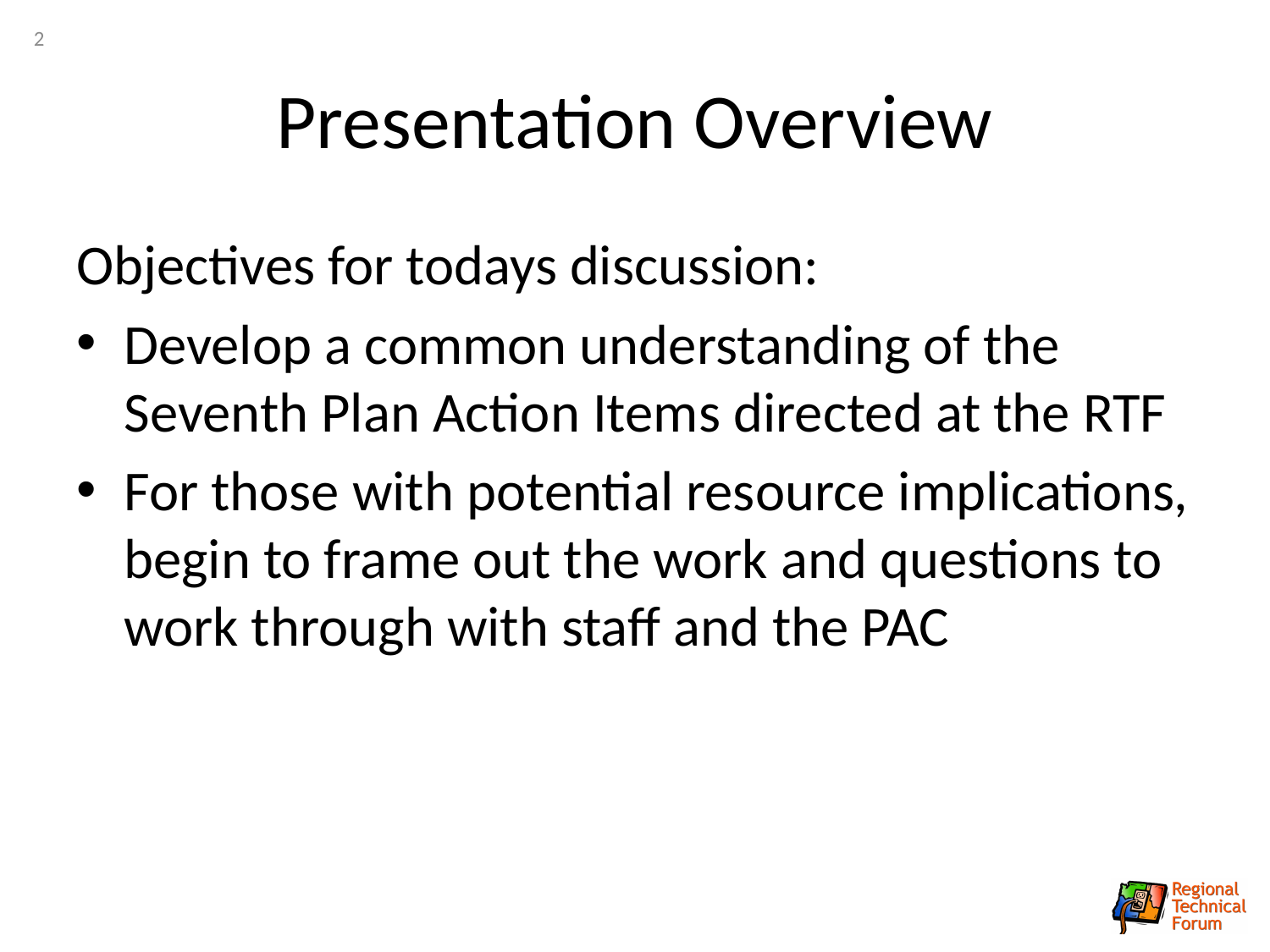

2
# Presentation Overview
Objectives for todays discussion:
Develop a common understanding of the Seventh Plan Action Items directed at the RTF
For those with potential resource implications, begin to frame out the work and questions to work through with staff and the PAC